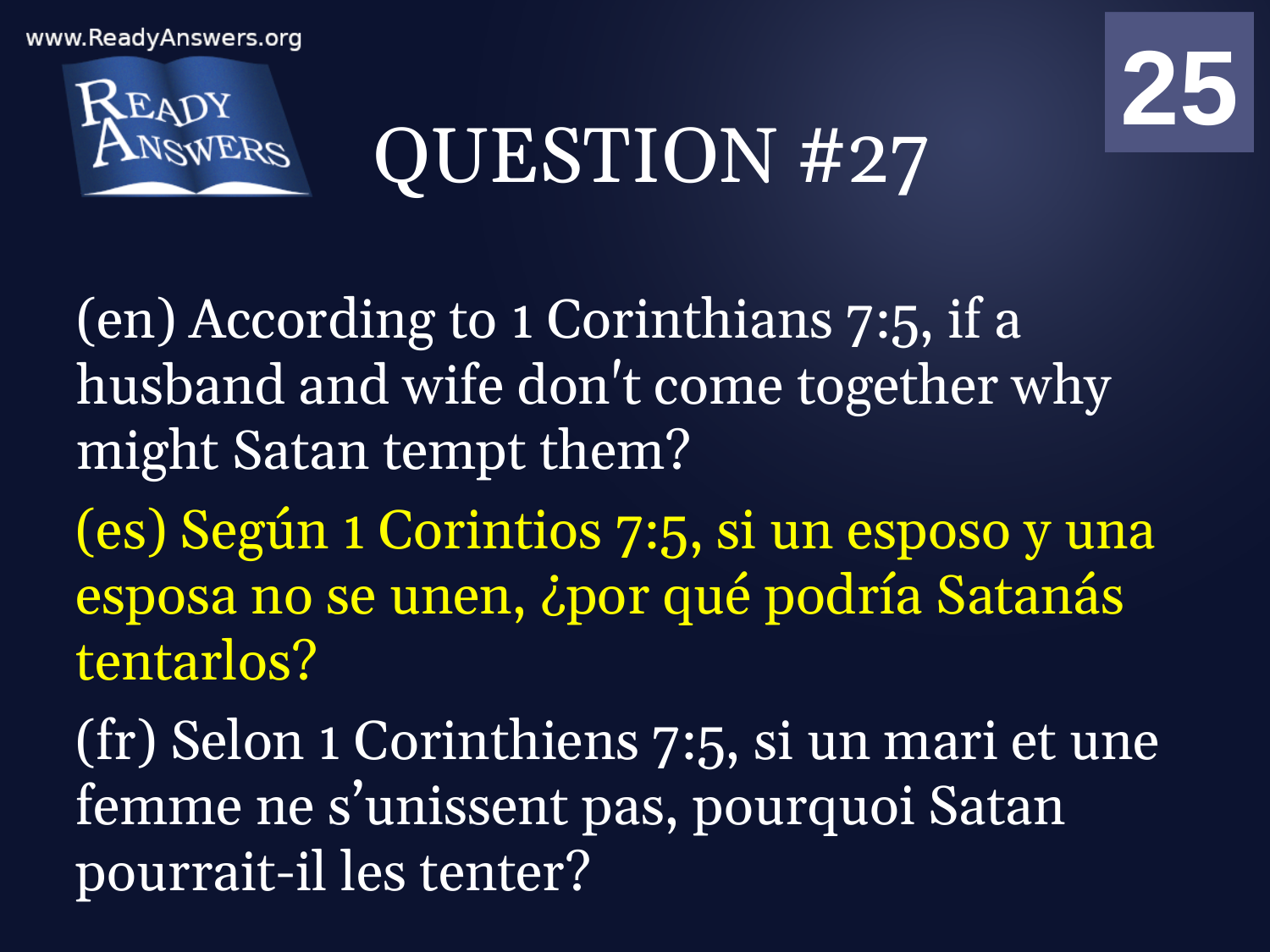

01
02
03
04
05
06
07
08
09
10
11
12
13
14
15
16
17
18
19
20
21
22
23
24
25
00
# QUESTION #27
(en) According to 1 Corinthians 7:5, if a husband and wife don't come together why might Satan tempt them?
(es) Según 1 Corintios 7:5, si un esposo y una esposa no se unen, ¿por qué podría Satanás tentarlos?
(fr) Selon 1 Corinthiens 7:5, si un mari et une femme ne s’unissent pas, pourquoi Satan pourrait-il les tenter?